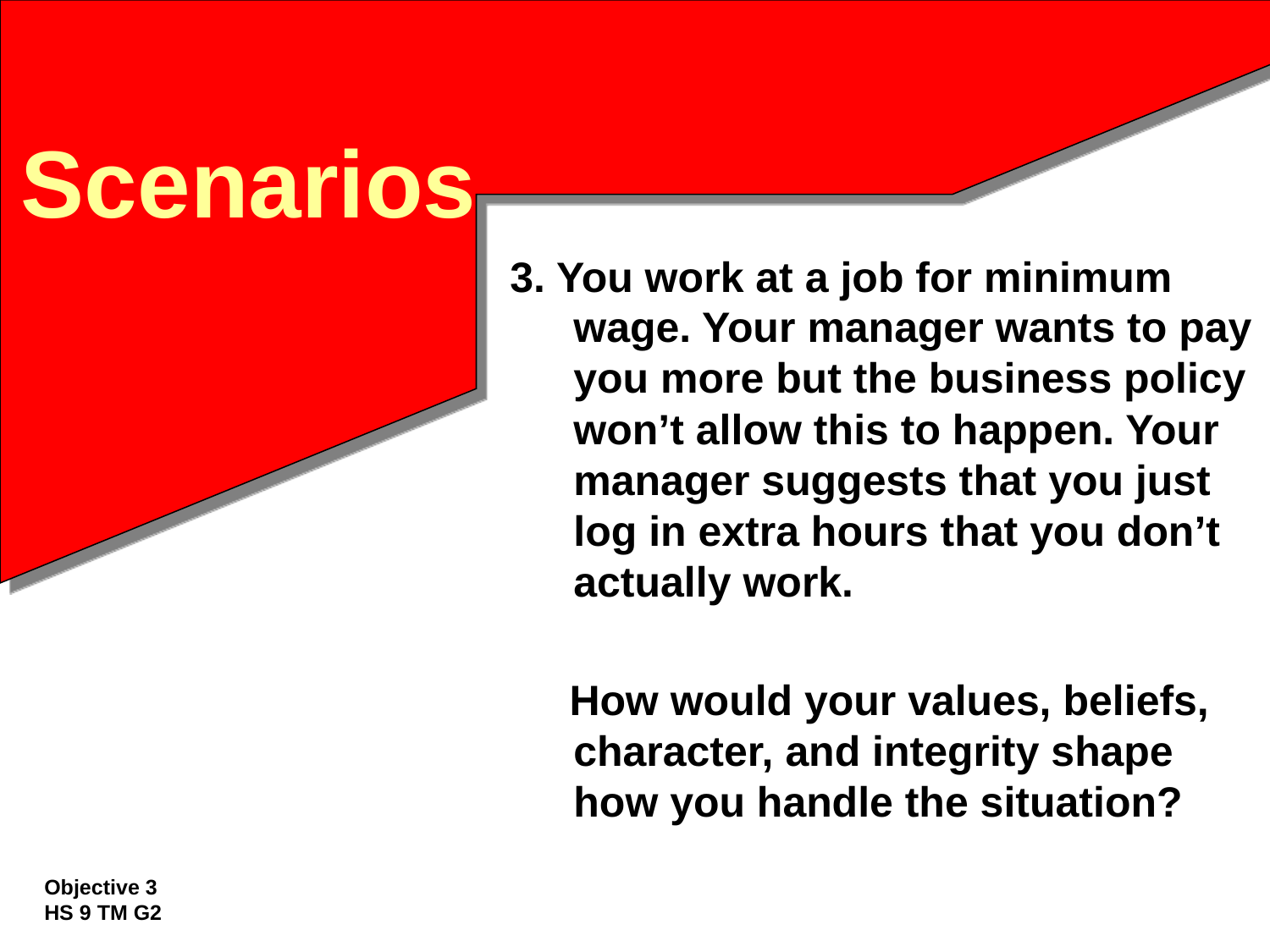

# Scenarios
3. You work at a job for minimum wage. Your manager wants to pay you more but the business policy won’t allow this to happen. Your manager suggests that you just log in extra hours that you don’t actually work.

     How would your values, beliefs, character, and integrity shape how you handle the situation?
Objective 3
HS 9 TM G2